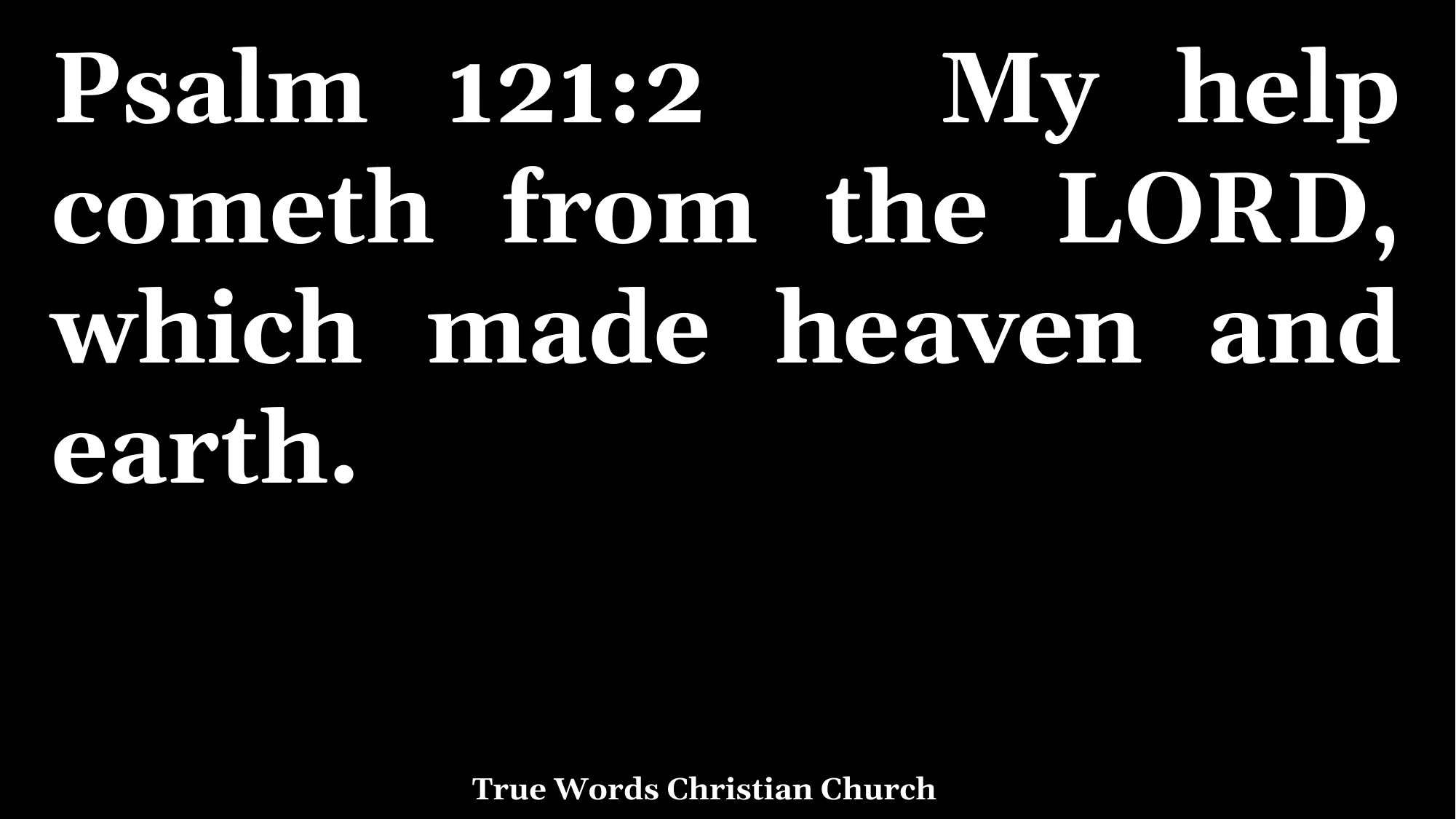

Psalm 121:2   My help cometh from the LORD, which made heaven and earth.
True Words Christian Church